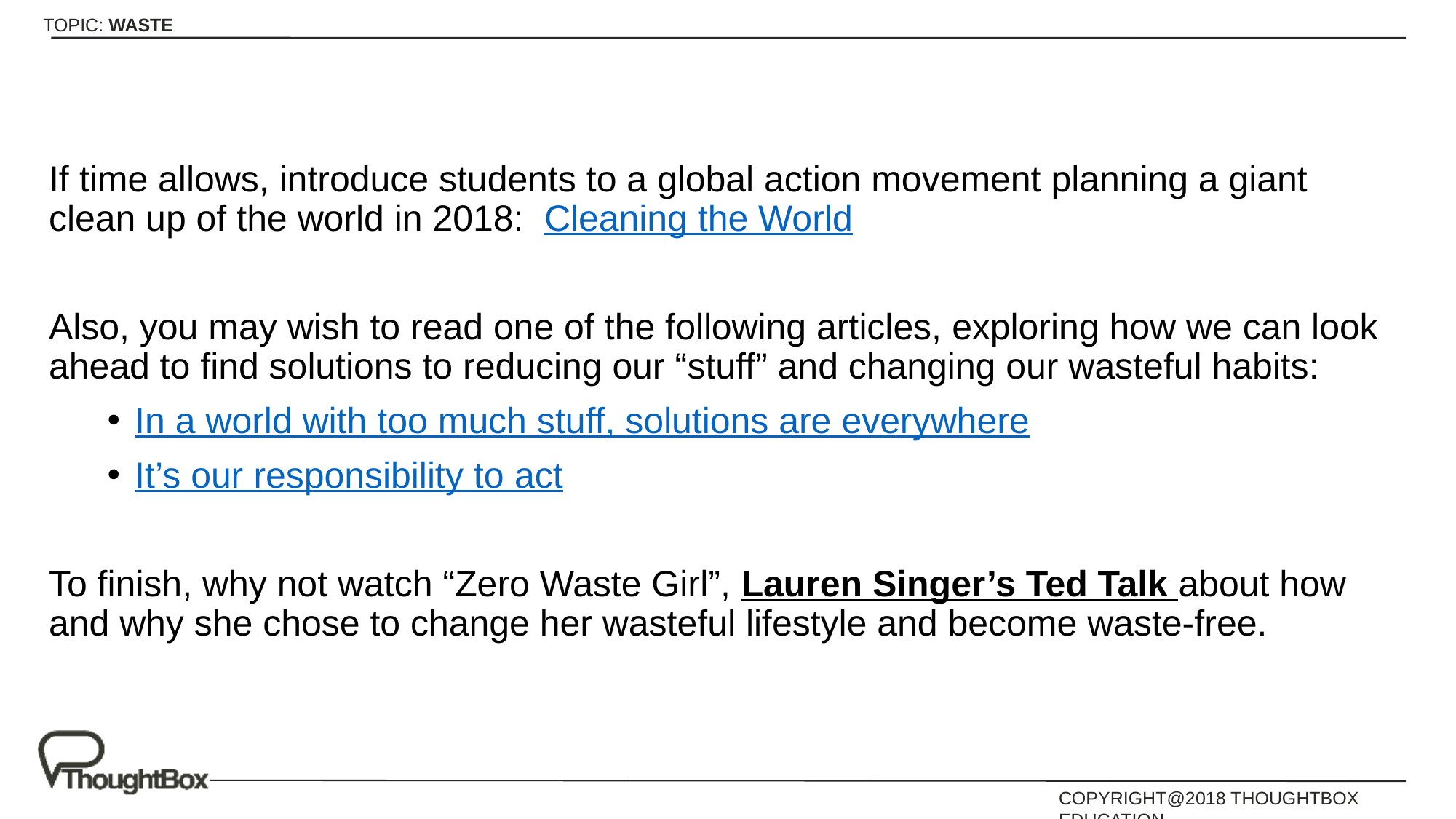

If time allows, introduce students to a global action movement planning a giant clean up of the world in 2018:  Cleaning the World

Also, you may wish to read one of the following articles, exploring how we can look ahead to find solutions to reducing our “stuff” and changing our wasteful habits:
In a world with too much stuff, solutions are everywhere
It’s our responsibility to act

To finish, why not watch “Zero Waste Girl”, Lauren Singer’s Ted Talk about how and why she chose to change her wasteful lifestyle and become waste-free.